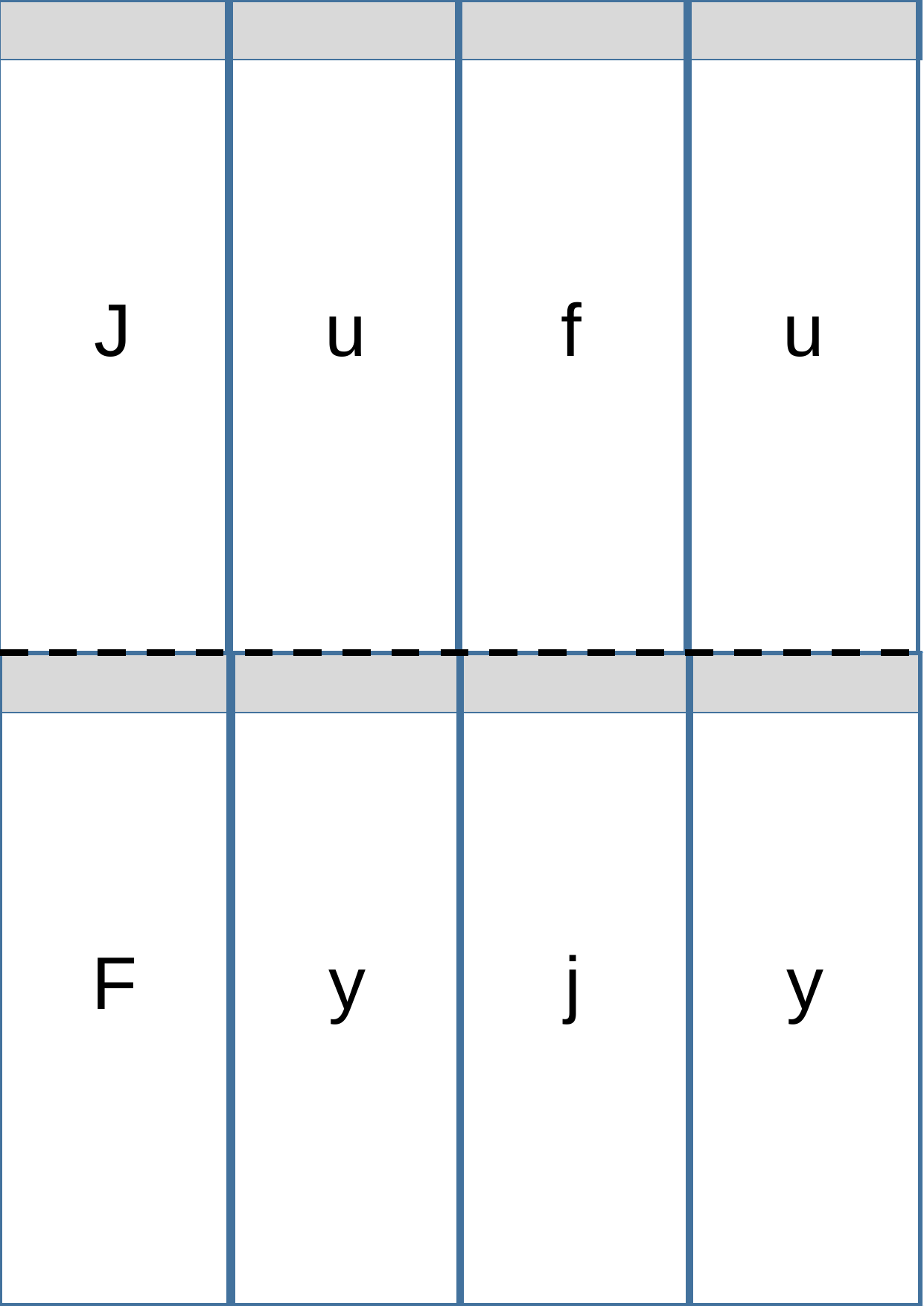

f
u
J
u
j
y
F
y